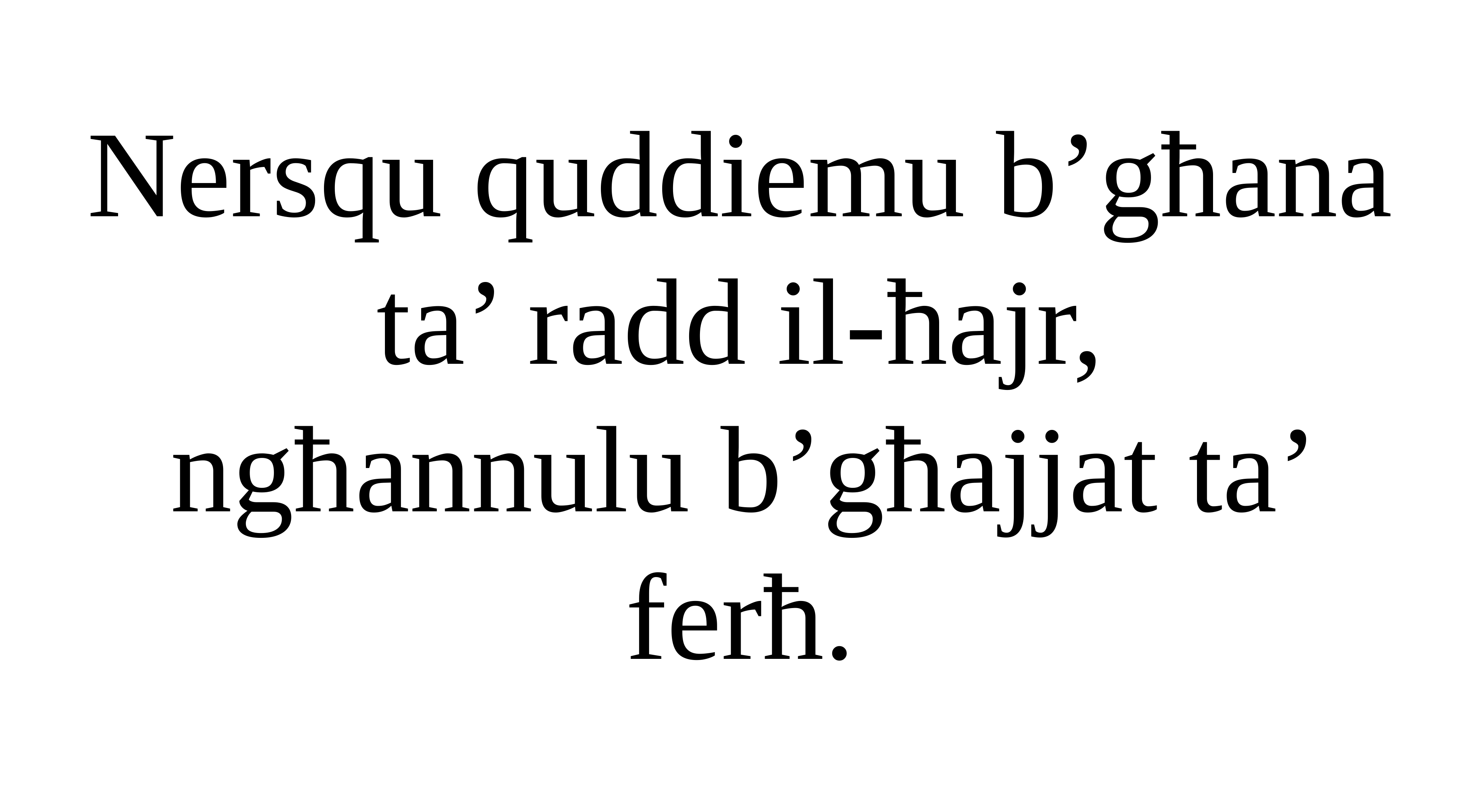

Nersqu quddiemu b’għana ta’ radd il-ħajr,
ngħannulu b’għajjat ta’ ferħ.